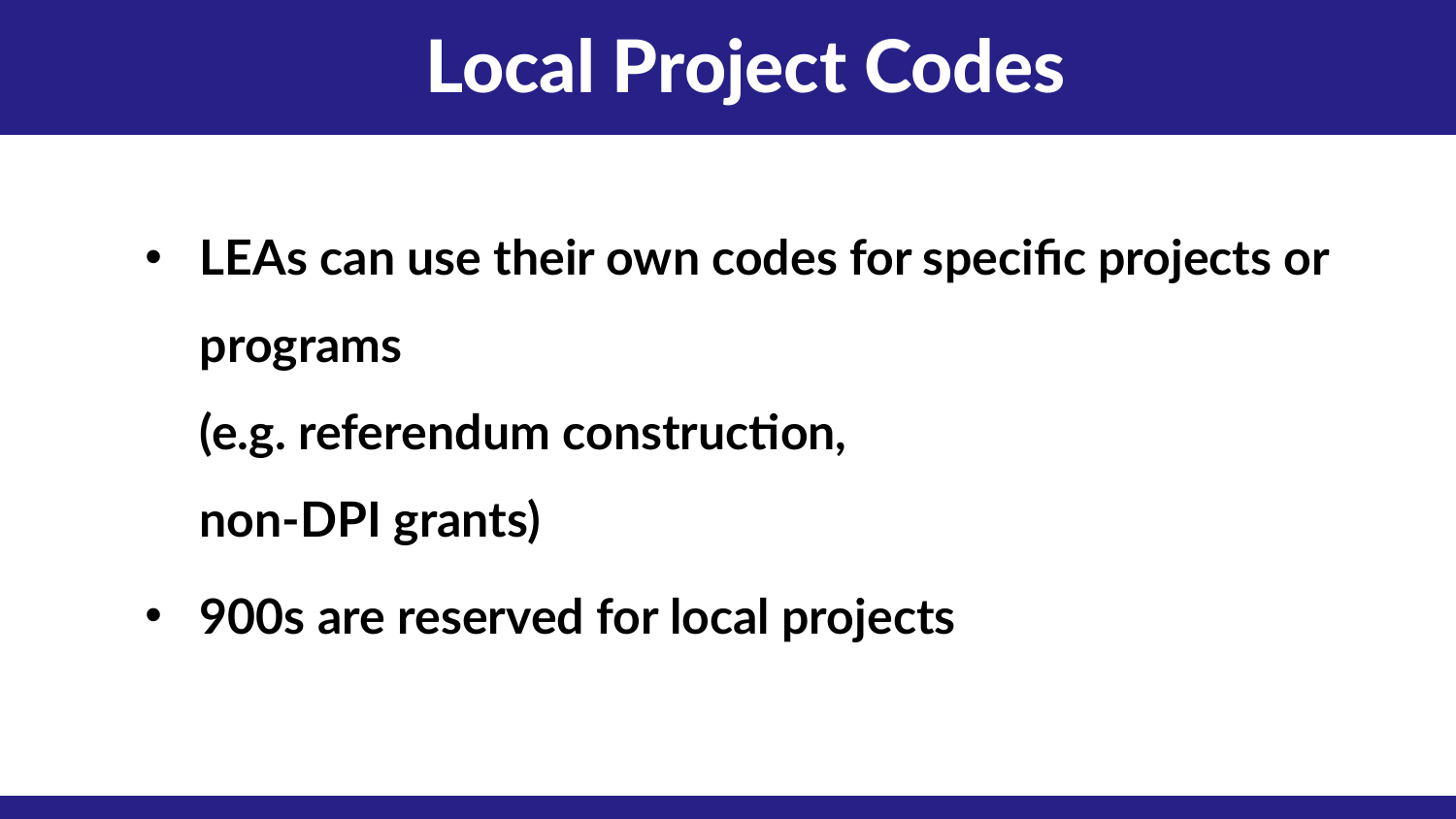

Local Project Codes
LEAs can use their own codes for specific projects or programs
(e.g. referendum construction,
non-DPI grants)
900s are reserved for local projects